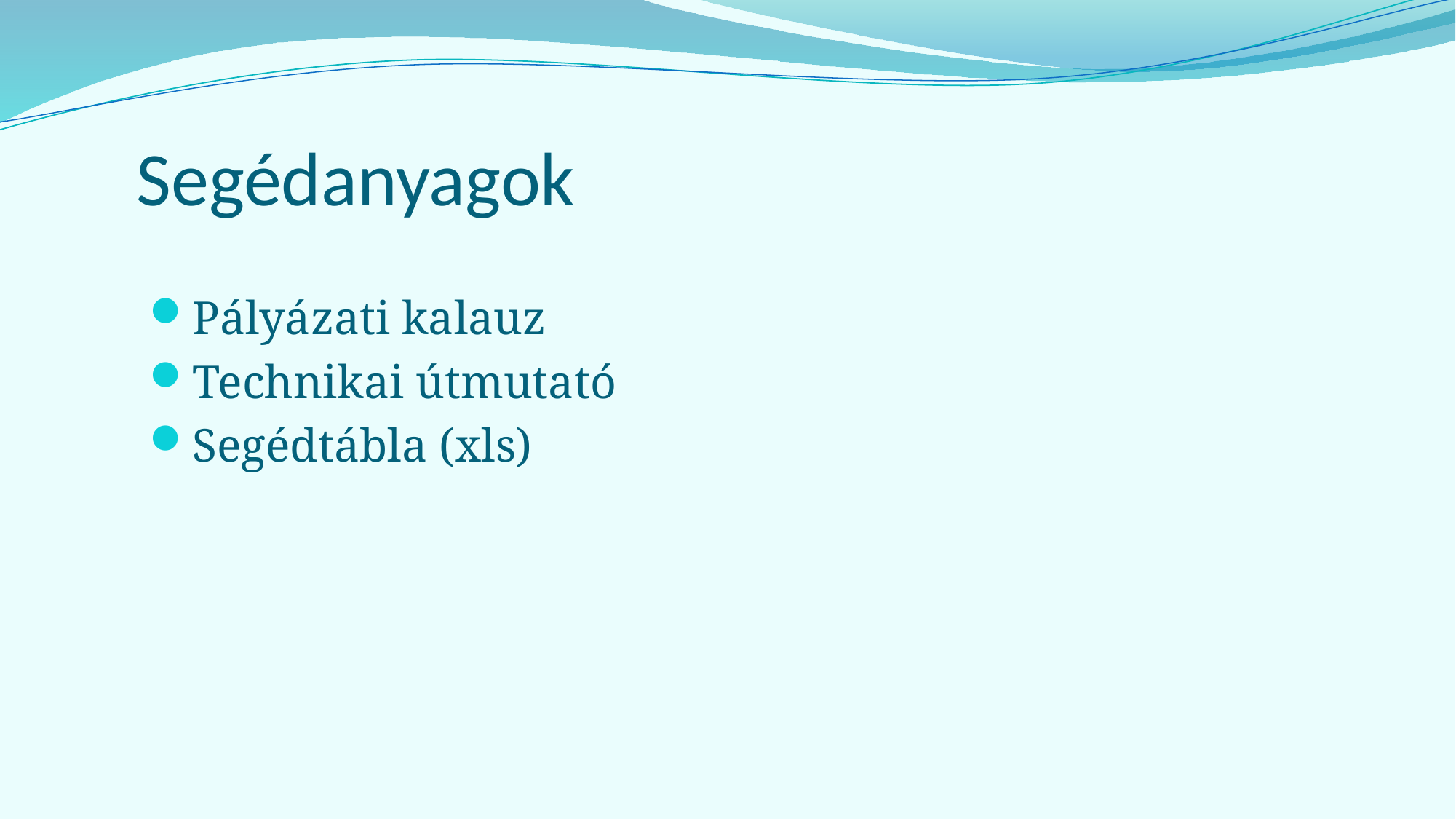

# Segédanyagok
Pályázati kalauz
Technikai útmutató
Segédtábla (xls)